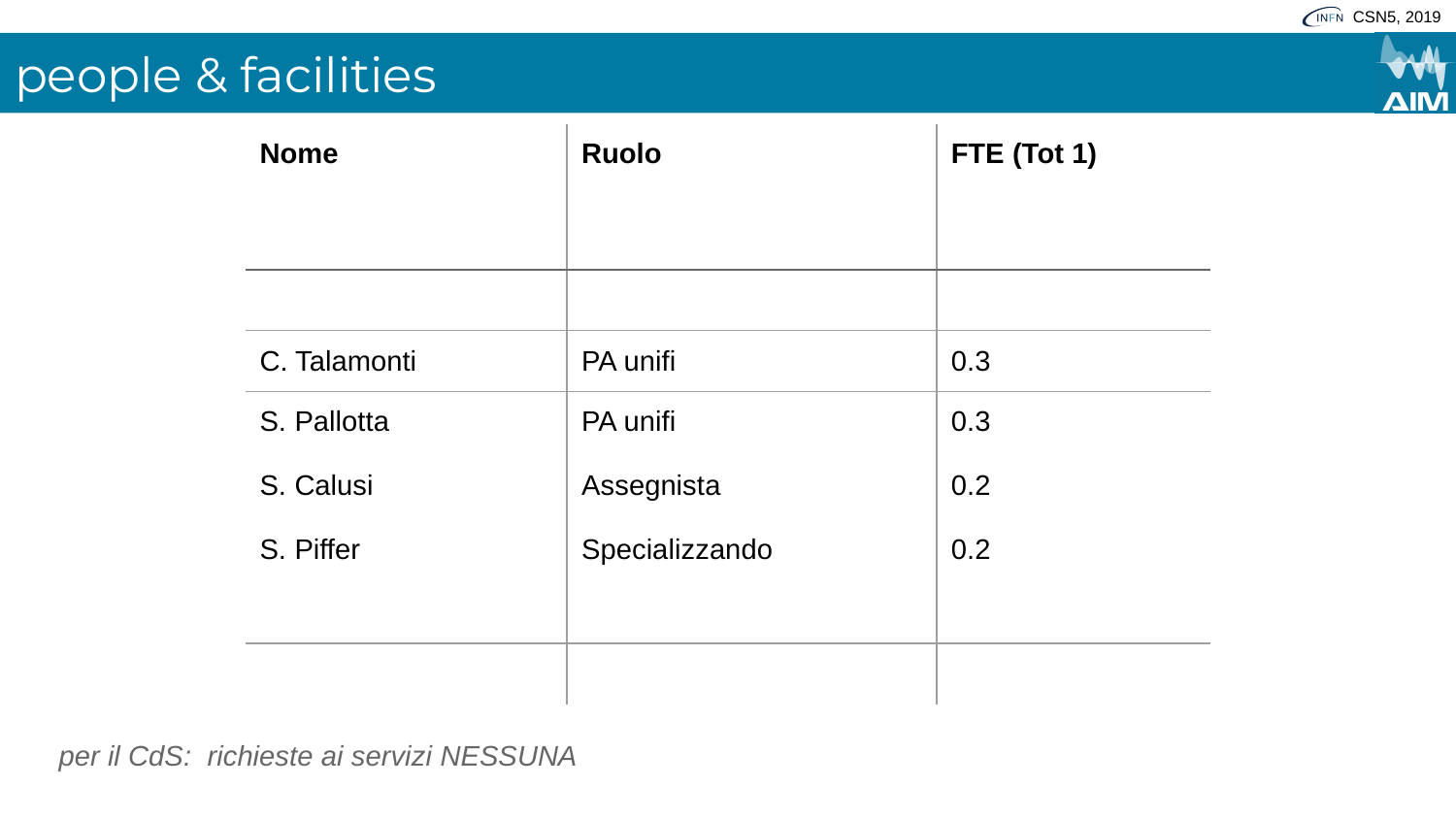

# people & facilities
| Nome | Ruolo | FTE (Tot 1) |
| --- | --- | --- |
|  |  |  |
| C. Talamonti | PA unifi | 0.3 |
| S. Pallotta S. Calusi S. Piffer | PA unifi Assegnista Specializzando | 0.3 0.2 0.2 |
|  |  |  |
per il CdS:  richieste ai servizi NESSUNA